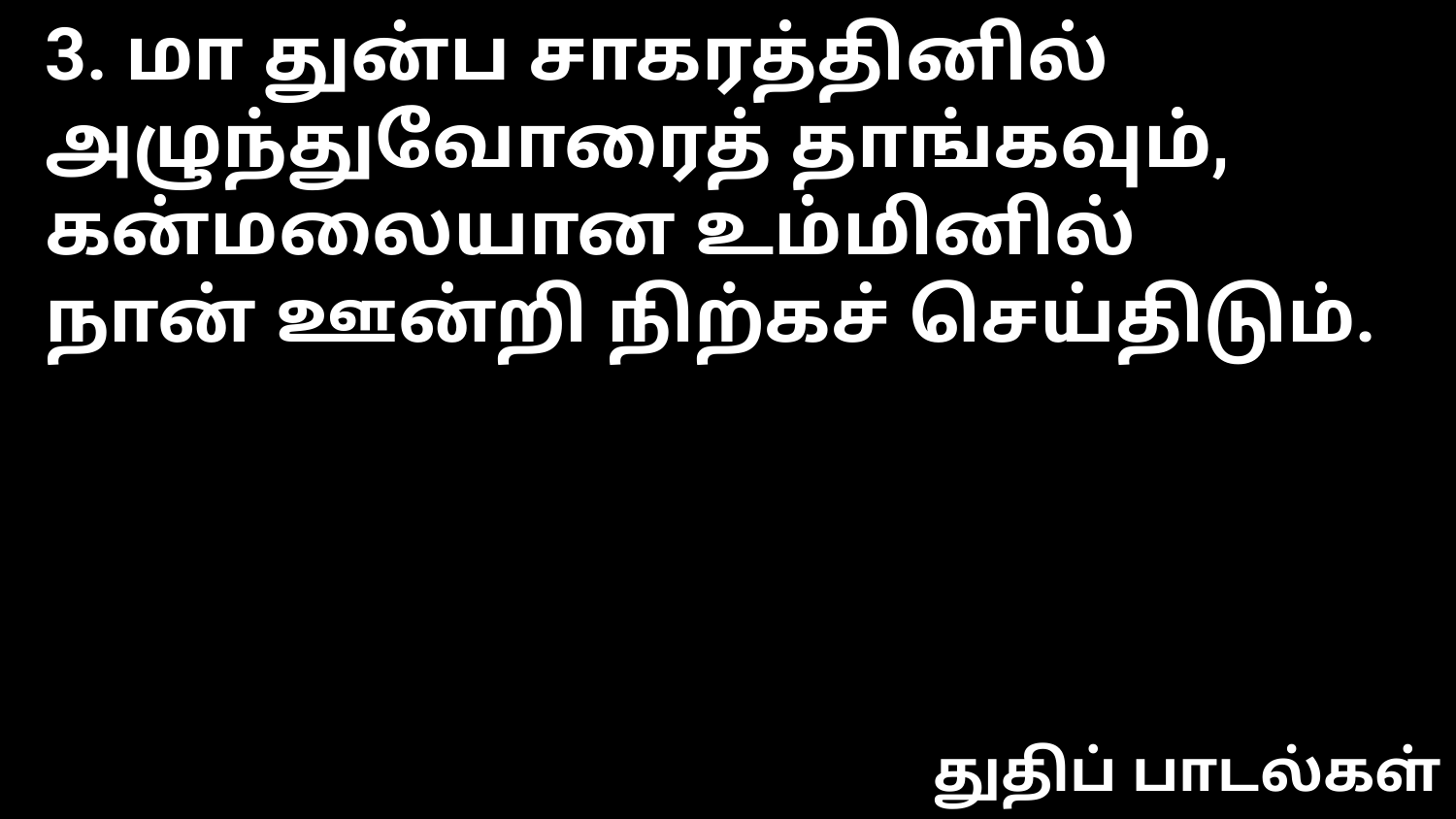

3. மா துன்ப சாகரத்தினில்
அழுந்துவோரைத் தாங்கவும்,
கன்மலையான உம்மினில்
நான் ஊன்றி நிற்கச் செய்திடும்.

துதிப் பாடல்கள்